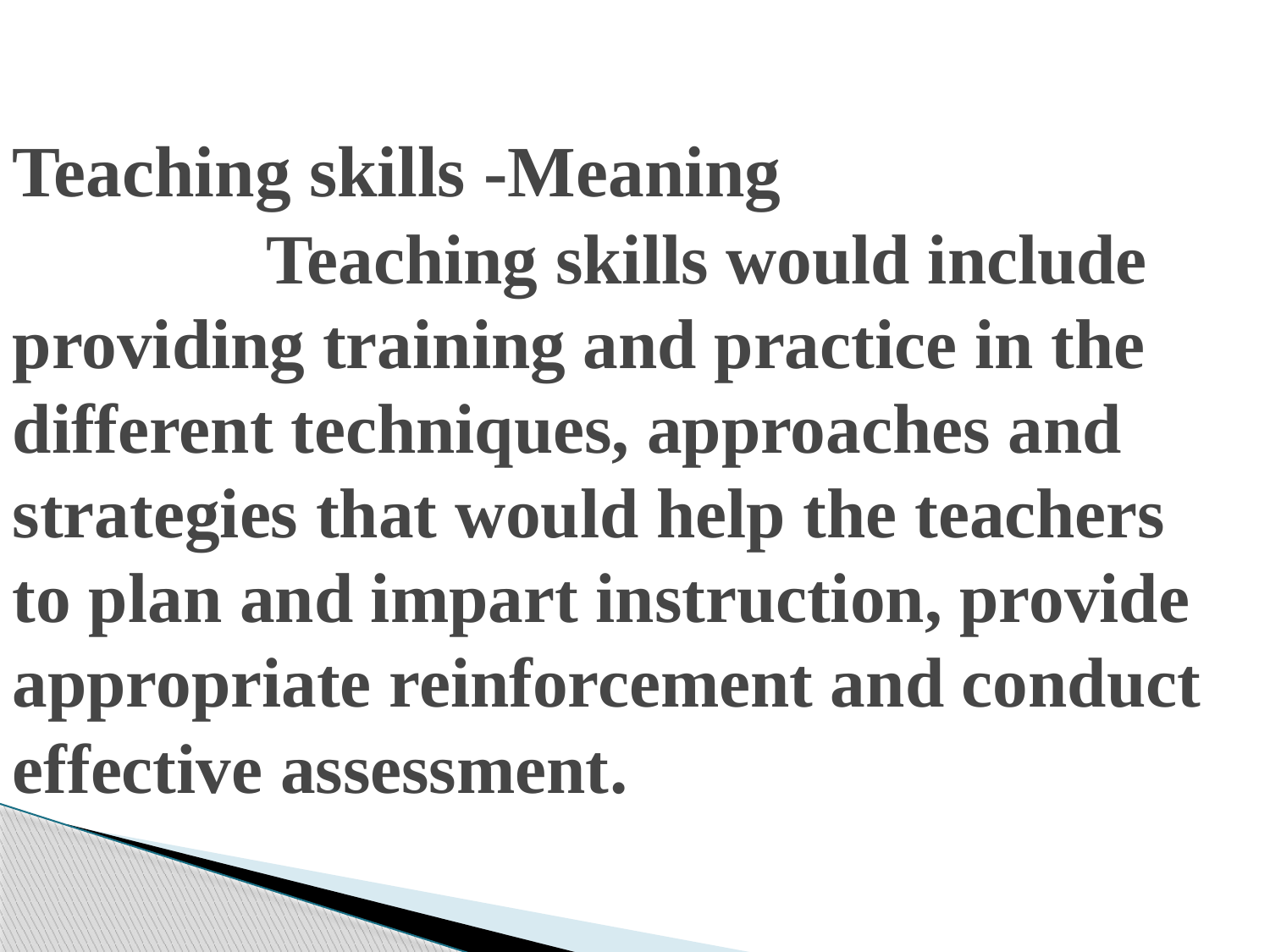

# Teaching skills -Meaning Teaching skills would include providing training and practice in the different techniques, approaches and strategies that would help the teachers to plan and impart instruction, provide appropriate reinforcement and conduct effective assessment.